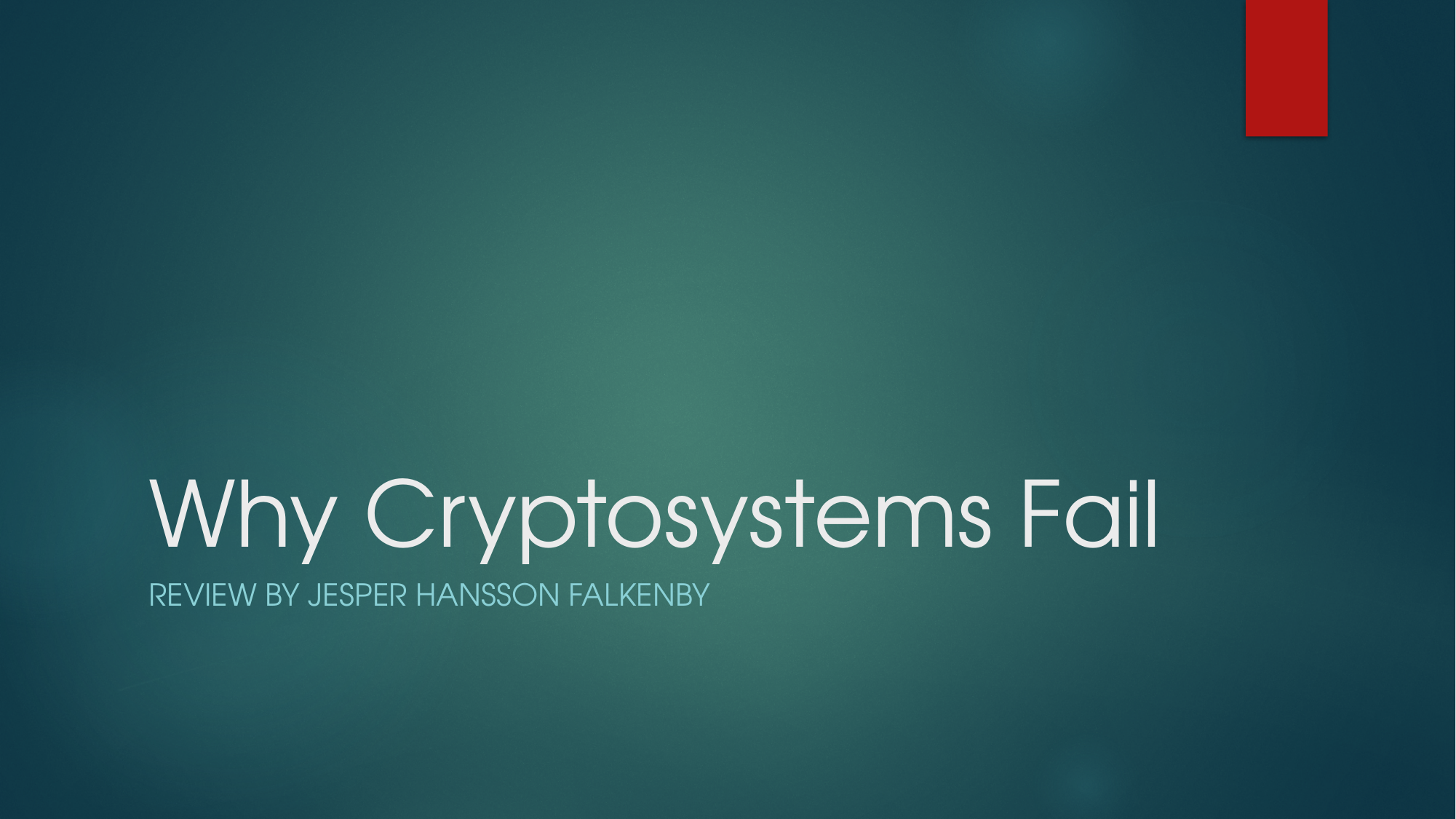

# Why Cryptosystems Fail
Review by Jesper Hansson Falkenby